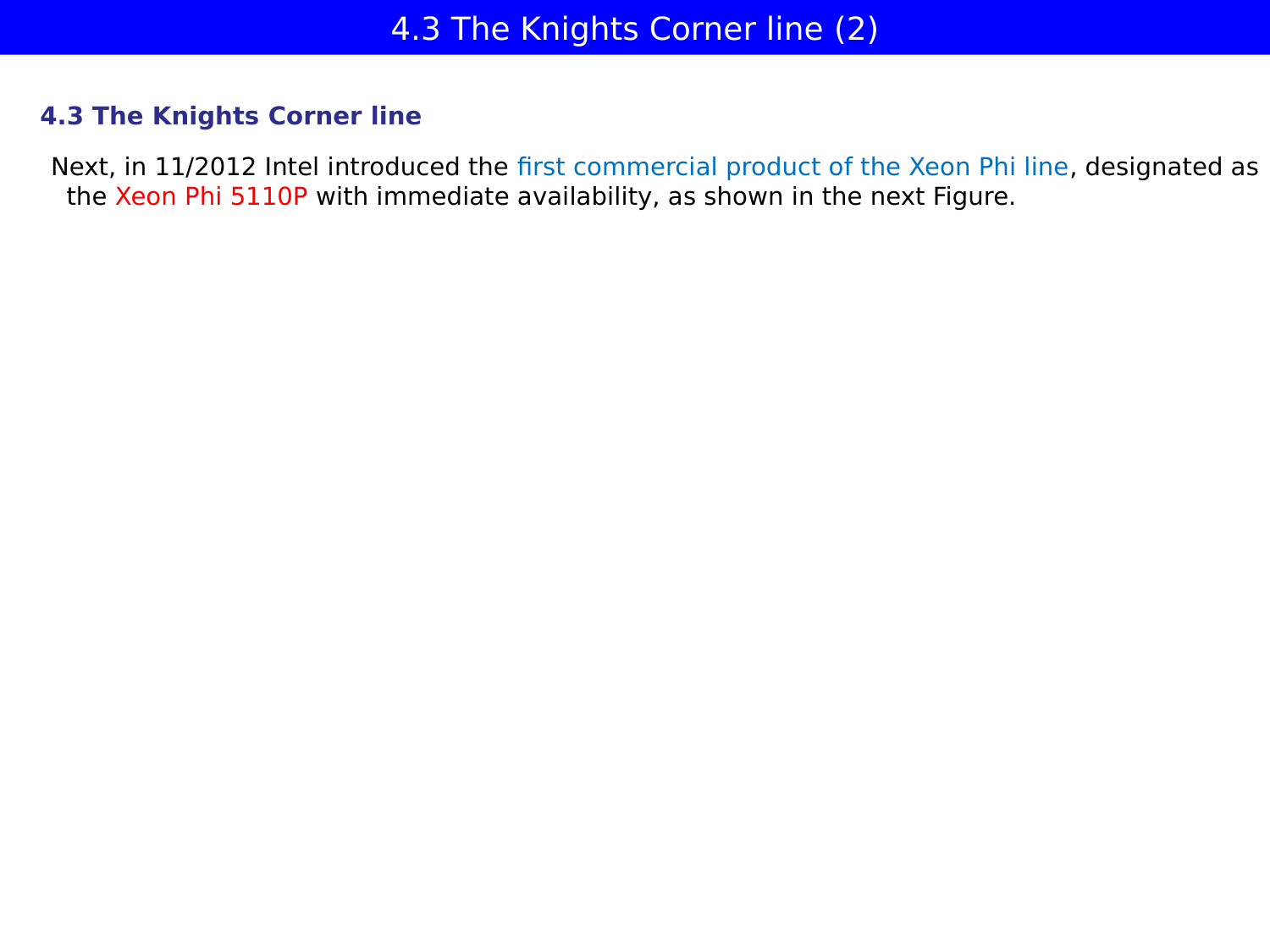

# 4.3 The Knights Corner line (2)
4.3 The Knights Corner line
Next, in 11/2012 Intel introduced the first commercial product of the Xeon Phi line, designated as
  the Xeon Phi 5110P with immediate availability, as shown in the next Figure.